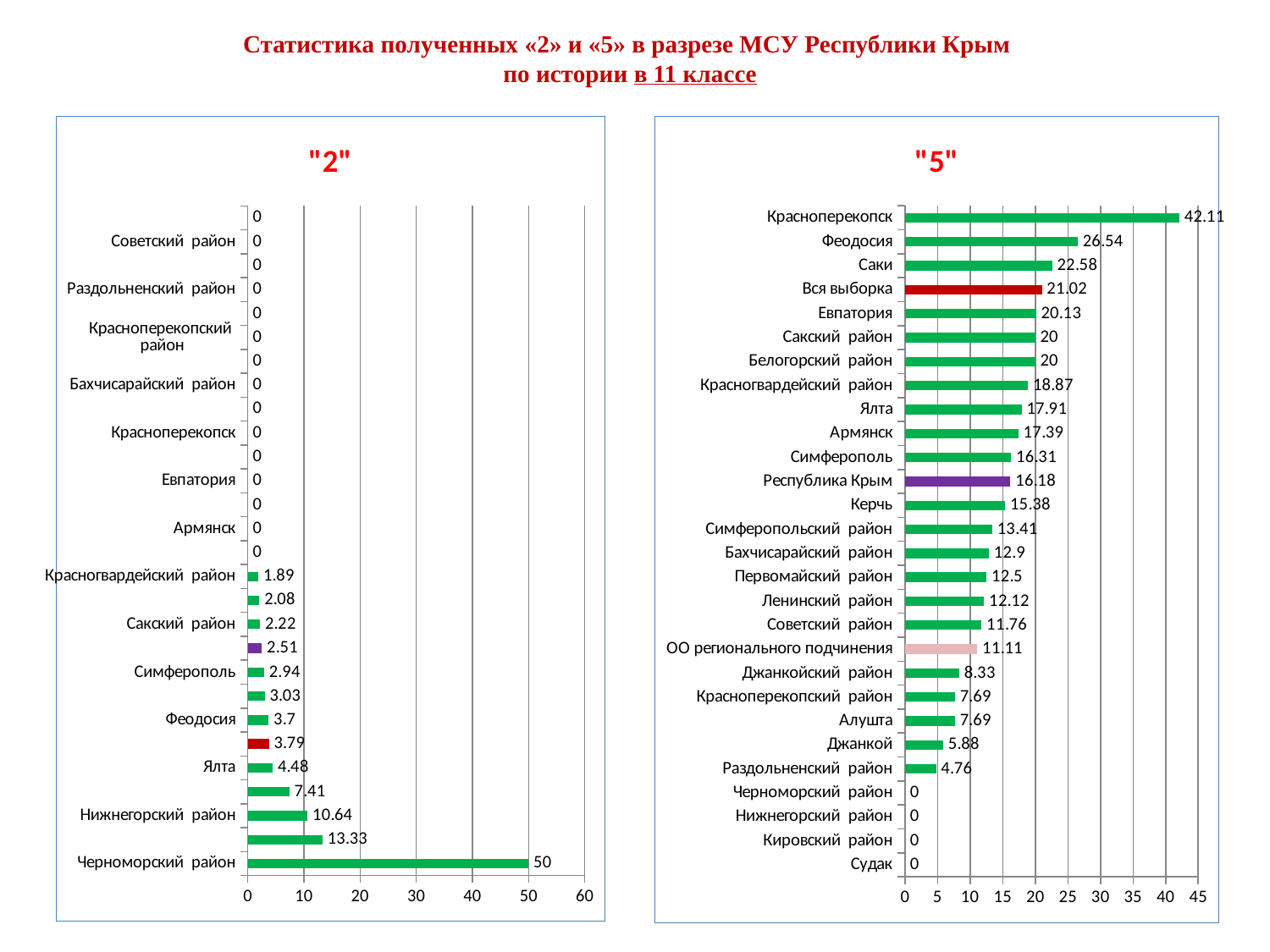

Статистика полученных «2» и «5» в разрезе МСУ Республики Крым
по истории в 11 классе

### Chart:

| Category |  |
|---|---|
| Черноморский  район | 50.0 |
| Судак | 13.33 |
| Нижнегорский  район | 10.64 |
| Кировский  район | 7.41 |
| Ялта | 4.48 |
| Вся выборка | 3.79 |
| Феодосия | 3.7 |
| Ленинский  район | 3.03 |
| Симферополь | 2.94 |
| Республика Крым | 2.51 |
| Сакский  район | 2.22 |
| Джанкойский  район | 2.08 |
| Красногвардейский  район | 1.89 |
| Алушта | 0.0 |
| Армянск | 0.0 |
| Джанкой | 0.0 |
| Евпатория | 0.0 |
| Керчь | 0.0 |
| Красноперекопск | 0.0 |
| Саки | 0.0 |
| Бахчисарайский  район | 0.0 |
| Белогорский  район | 0.0 |
| Красноперекопский  район | 0.0 |
| Первомайский  район | 0.0 |
| Раздольненский  район | 0.0 |
| Симферопольский  район | 0.0 |
| Советский  район | 0.0 |
| ОО регионального подчинения | 0.0 |

### Chart:

| Category |  |
|---|---|
| Судак | 0.0 |
| Кировский  район | 0.0 |
| Нижнегорский  район | 0.0 |
| Черноморский  район | 0.0 |
| Раздольненский  район | 4.76 |
| Джанкой | 5.88 |
| Алушта | 7.69 |
| Красноперекопский  район | 7.69 |
| Джанкойский  район | 8.33 |
| ОО регионального подчинения | 11.11 |
| Советский  район | 11.76 |
| Ленинский  район | 12.12 |
| Первомайский  район | 12.5 |
| Бахчисарайский  район | 12.9 |
| Симферопольский  район | 13.41 |
| Керчь | 15.38 |
| Республика Крым | 16.18 |
| Симферополь | 16.31 |
| Армянск | 17.39 |
| Ялта | 17.91 |
| Красногвардейский  район | 18.87 |
| Белогорский  район | 20.0 |
| Сакский  район | 20.0 |
| Евпатория | 20.13 |
| Вся выборка | 21.02 |
| Саки | 22.58 |
| Феодосия | 26.54 |
| Красноперекопск | 42.11 |